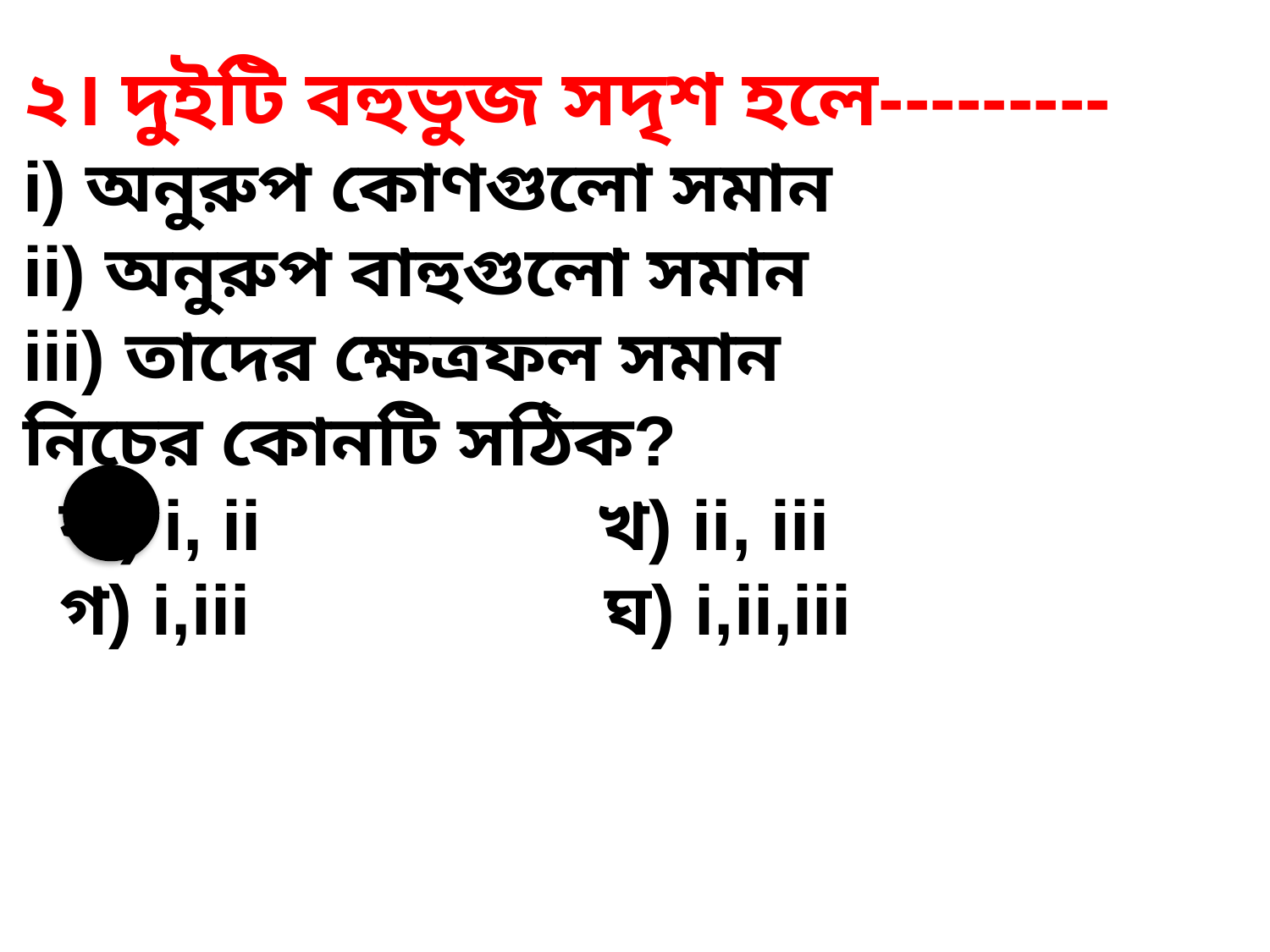

২। দুইটি বহুভুজ সদৃশ হলে---------
i) অনুরুপ কোণগুলো সমান
ii) অনুরুপ বাহুগুলো সমান
iii) তাদের ক্ষেত্রফল সমান
নিচের কোনটি সঠিক?
  ক) i, ii                 খ) ii, iii
  গ) i,iii                  ঘ) i,ii,iii